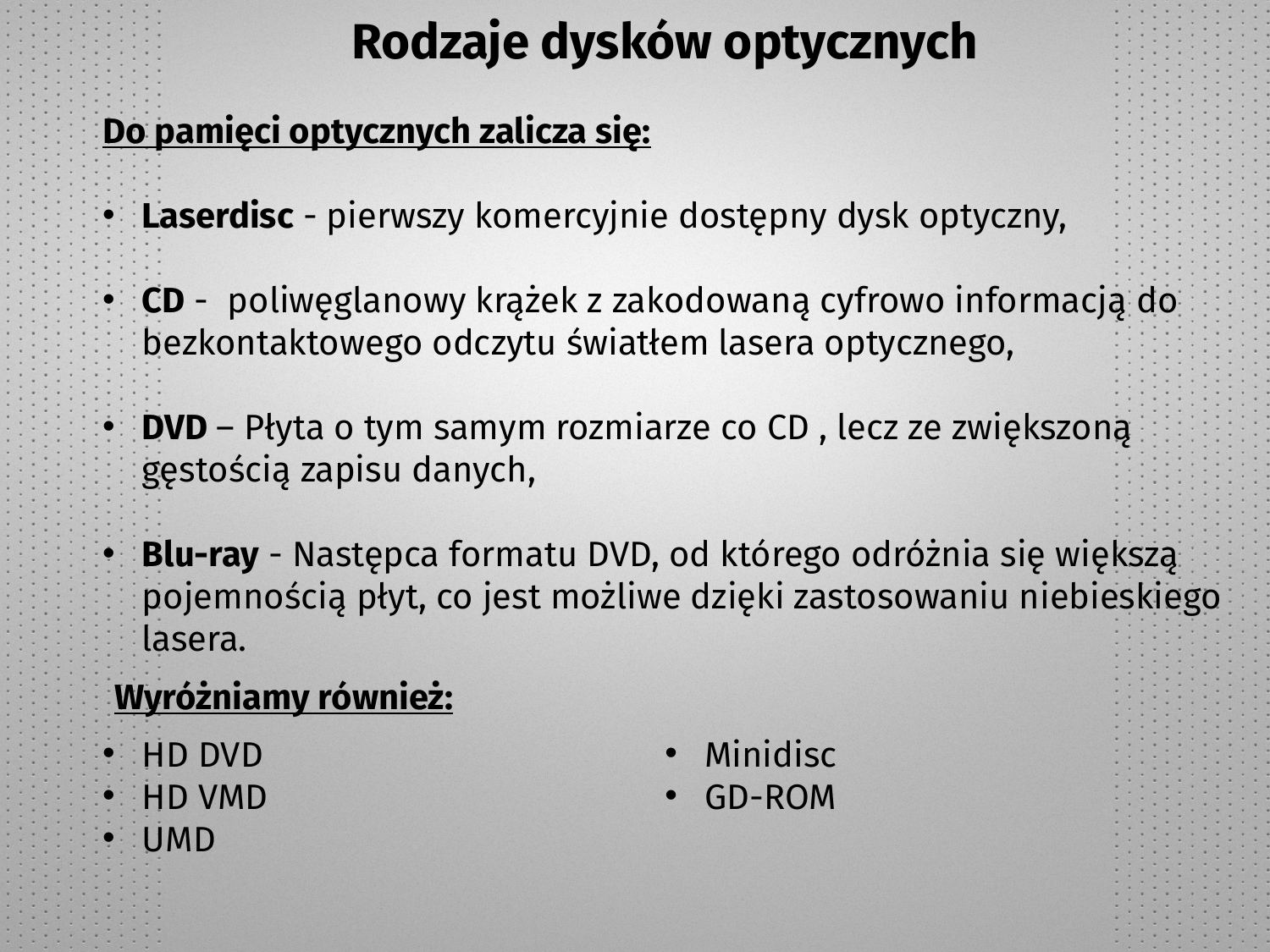

Rodzaje dysków optycznych
Do pamięci optycznych zalicza się:

Laserdisc - pierwszy komercyjnie dostępny dysk optyczny,

CD -  poliwęglanowy krążek z zakodowaną cyfrowo informacją do bezkontaktowego odczytu światłem lasera optycznego,

DVD – Płyta o tym samym rozmiarze co CD , lecz ze zwiększoną gęstością zapisu danych,

Blu-ray - Następca formatu DVD, od którego odróżnia się większą pojemnością płyt, co jest możliwe dzięki zastosowaniu niebieskiego lasera.
Wyróżniamy również:
HD DVD
HD VMD
UMD

Minidisc
GD-ROM